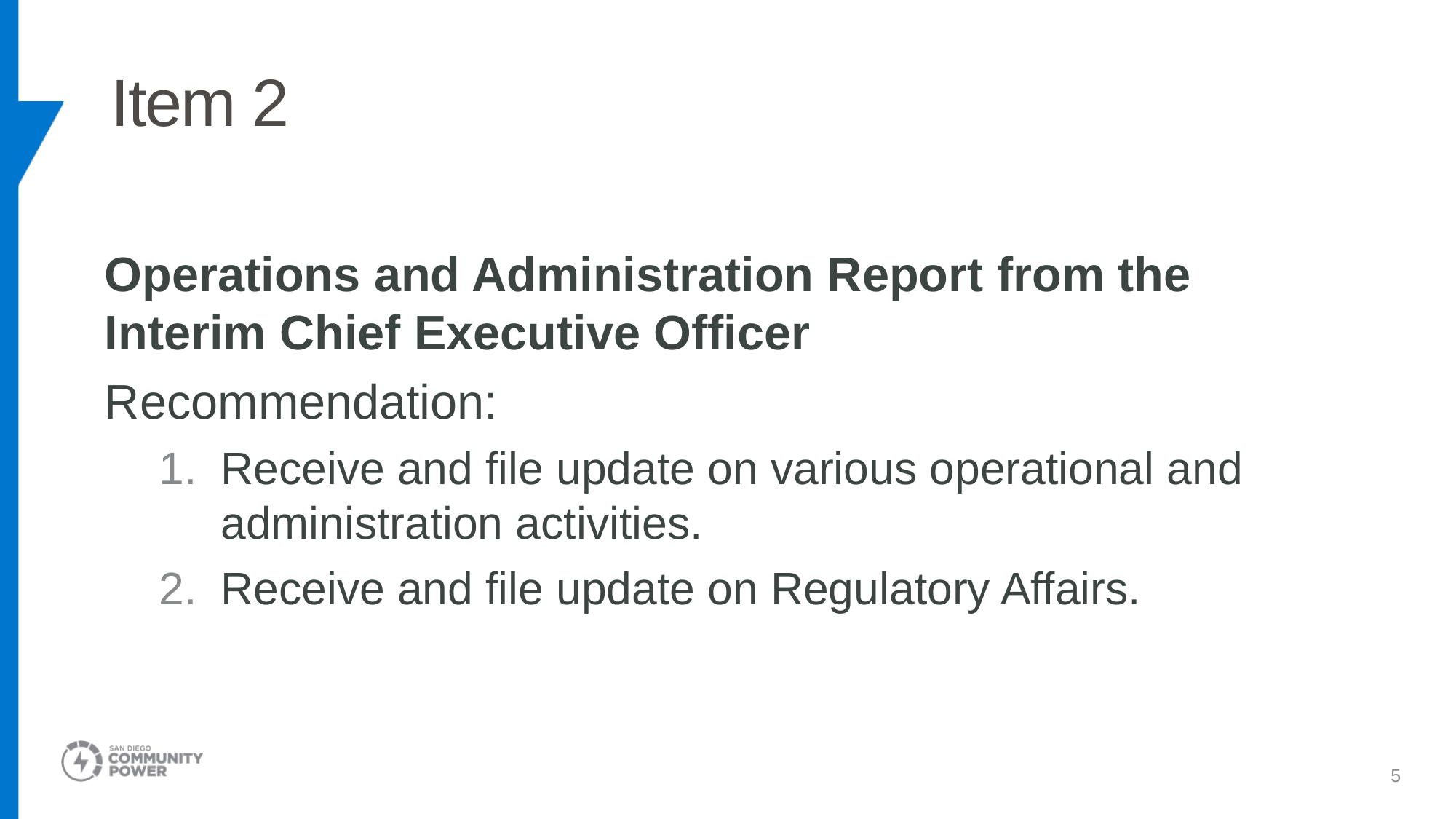

# Item 2
Operations and Administration Report from the Interim Chief Executive Officer
Recommendation:
Receive and file update on various operational and administration activities.
Receive and file update on Regulatory Affairs.